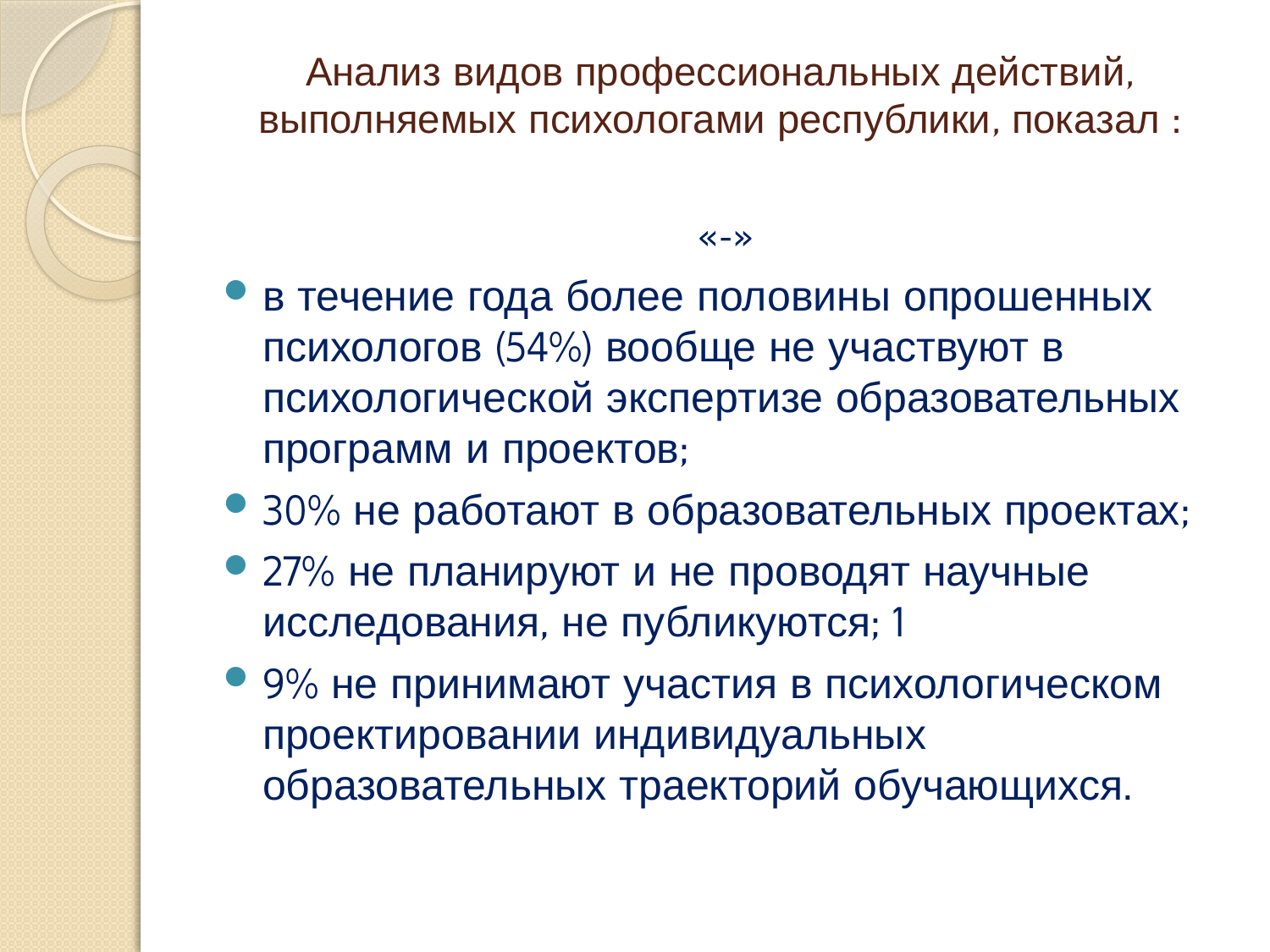

# Анализ видов профессиональных действий, выполняемых психологами республики, показал :
«-»
в течение года более половины опрошенных психологов (54%) вообще не участвуют в психологической экспертизе образовательных программ и проектов;
30% не работают в образовательных проектах;
27% не планируют и не проводят научные исследования, не публикуются; 1
9% не принимают участия в психологическом проектировании индивидуальных образовательных траекторий обучающихся.